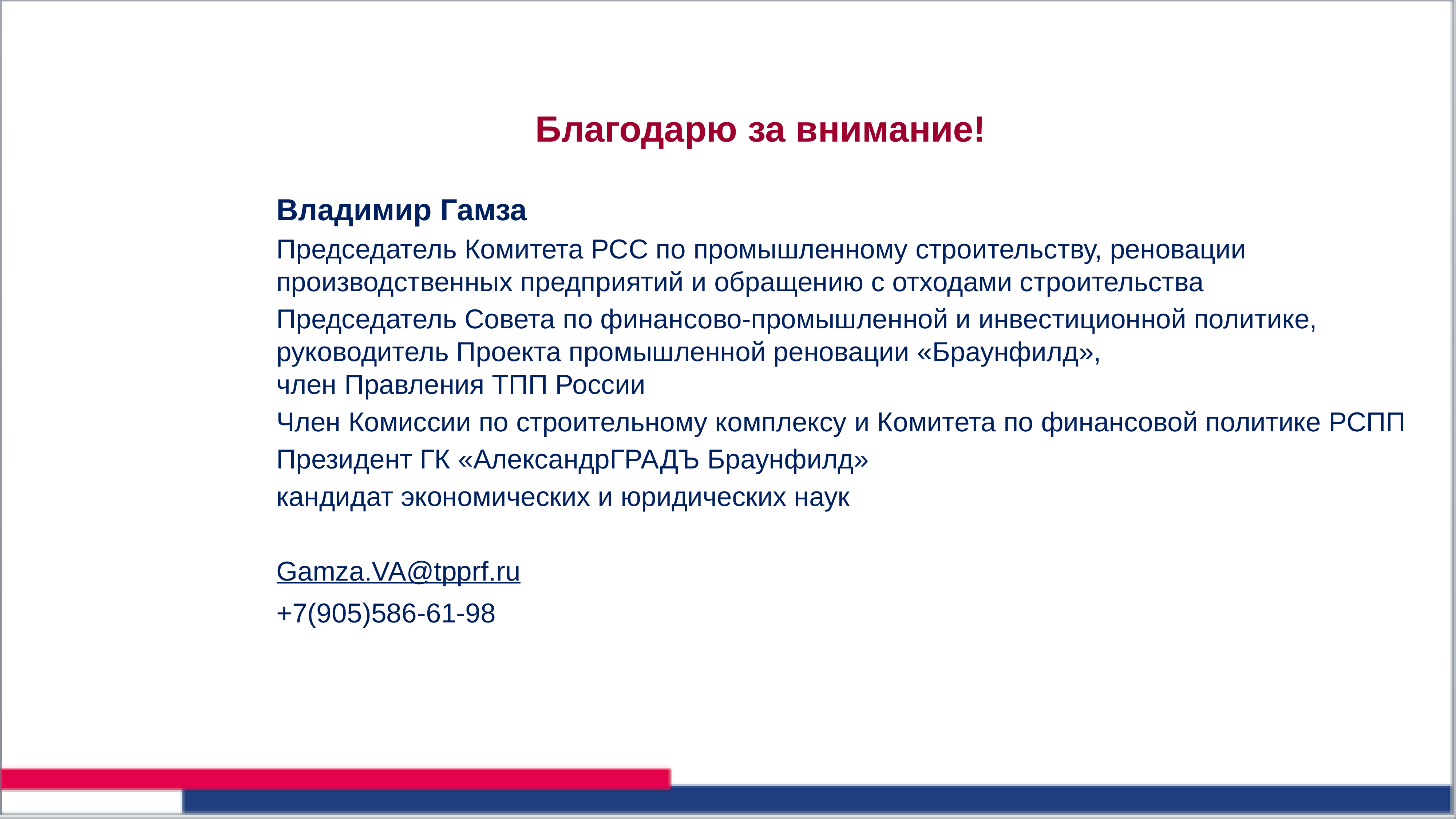

# Благодарю за внимание!
Владимир Гамза
Председатель Комитета РСС по промышленному строительству, реновации производственных предприятий и обращению с отходами строительства
Председатель Совета по финансово-промышленной и инвестиционной политике, руководитель Проекта промышленной реновации «Браунфилд»,                                     член Правления ТПП России
Член Комиссии по строительному комплексу и Комитета по финансовой политике РСПП
Президент ГК «АлександрГРАДЪ Браунфилд»
кандидат экономических и юридических наук

Gamza.VA@tpprf.ru
+7(905)586-61-98